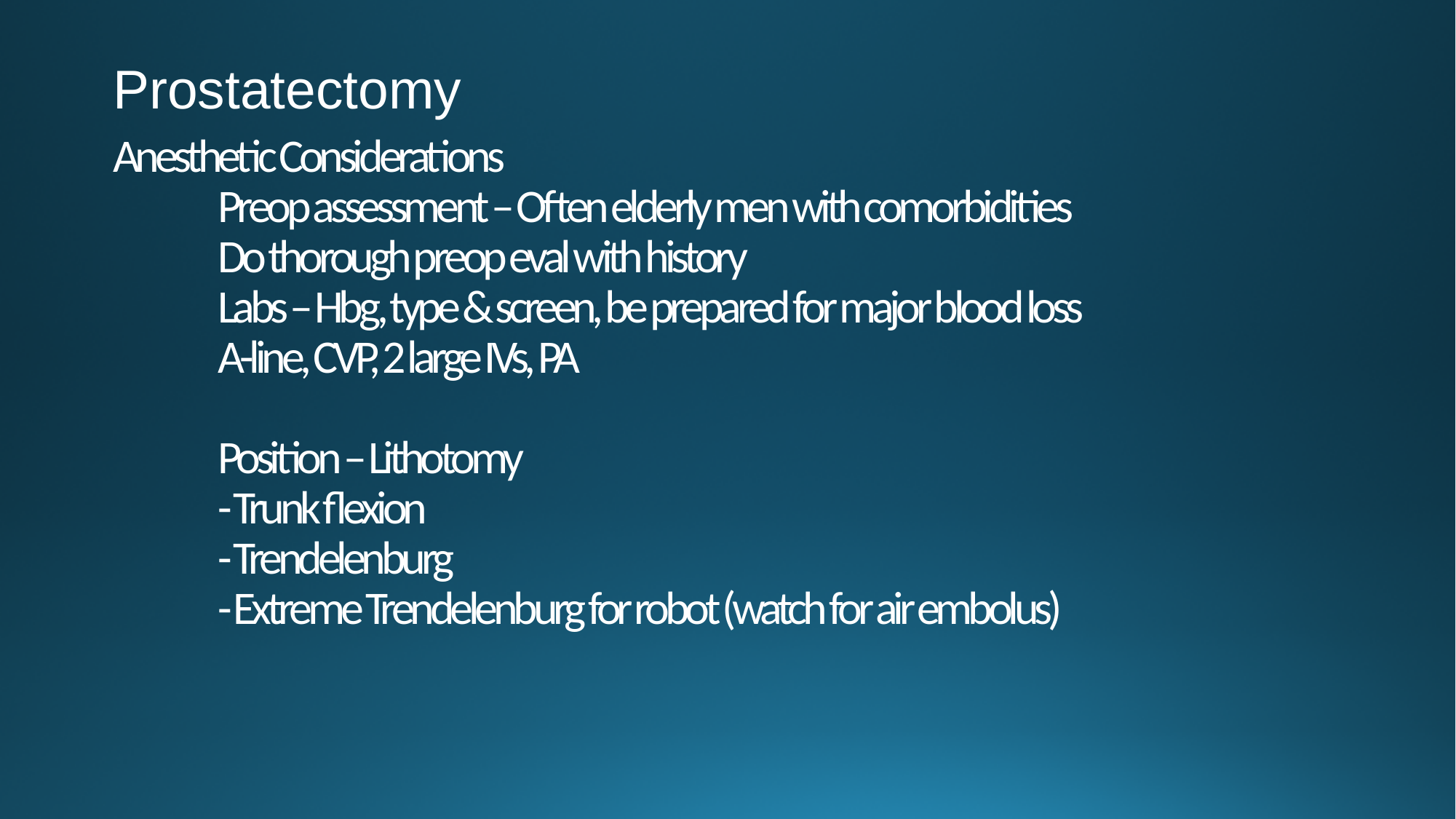

Prostatectomy
# Anesthetic Considerations Preop assessment – Often elderly men with comorbidities Do thorough preop eval with history Labs – Hbg, type & screen, be prepared for major blood loss A-line, CVP, 2 large IVs, PA Position – Lithotomy - Trunk flexion - Trendelenburg - Extreme Trendelenburg for robot (watch for air embolus)